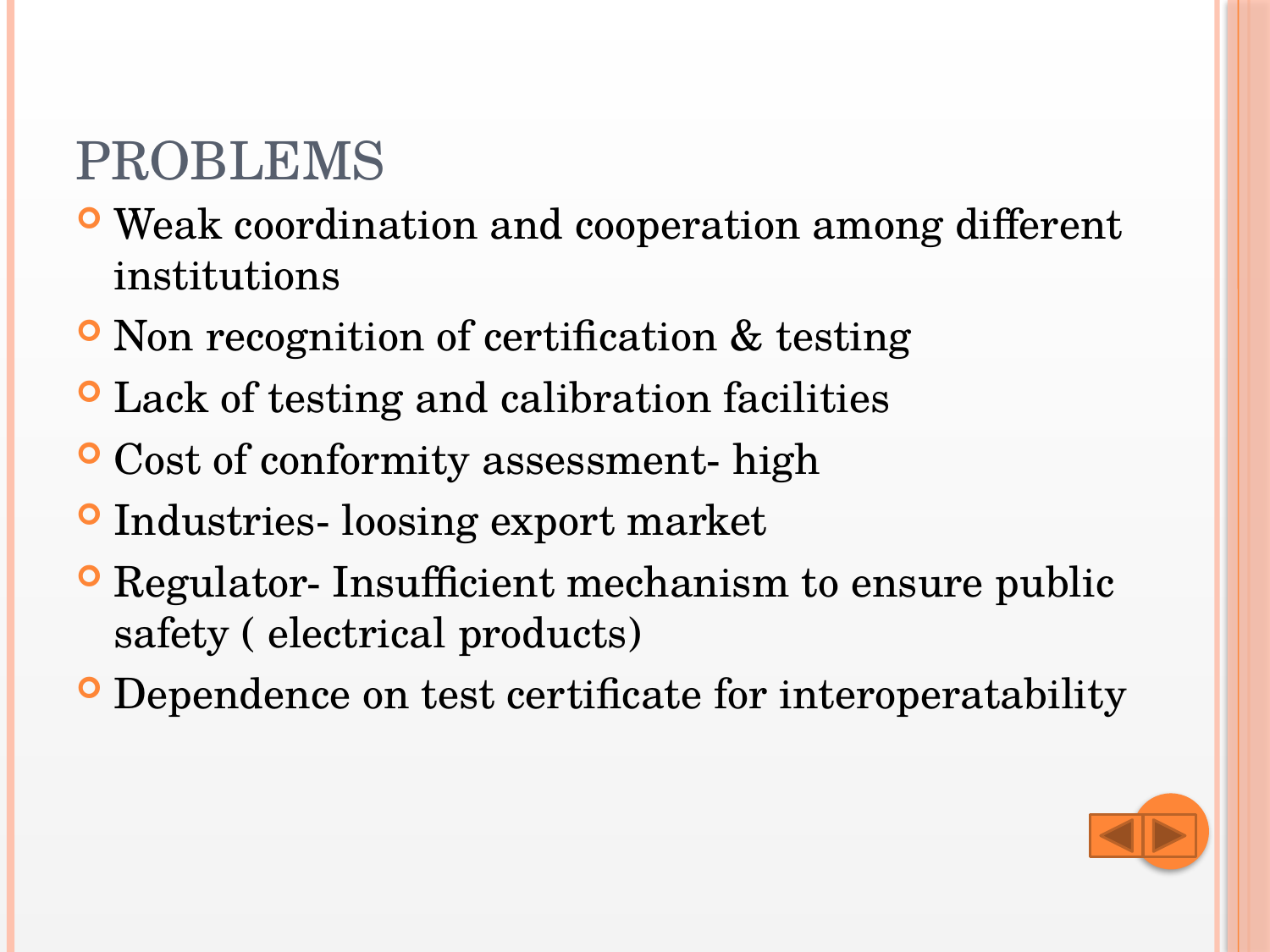

# Problems
Weak coordination and cooperation among different institutions
Non recognition of certification & testing
Lack of testing and calibration facilities
Cost of conformity assessment- high
Industries- loosing export market
Regulator- Insufficient mechanism to ensure public safety ( electrical products)
Dependence on test certificate for interoperatability